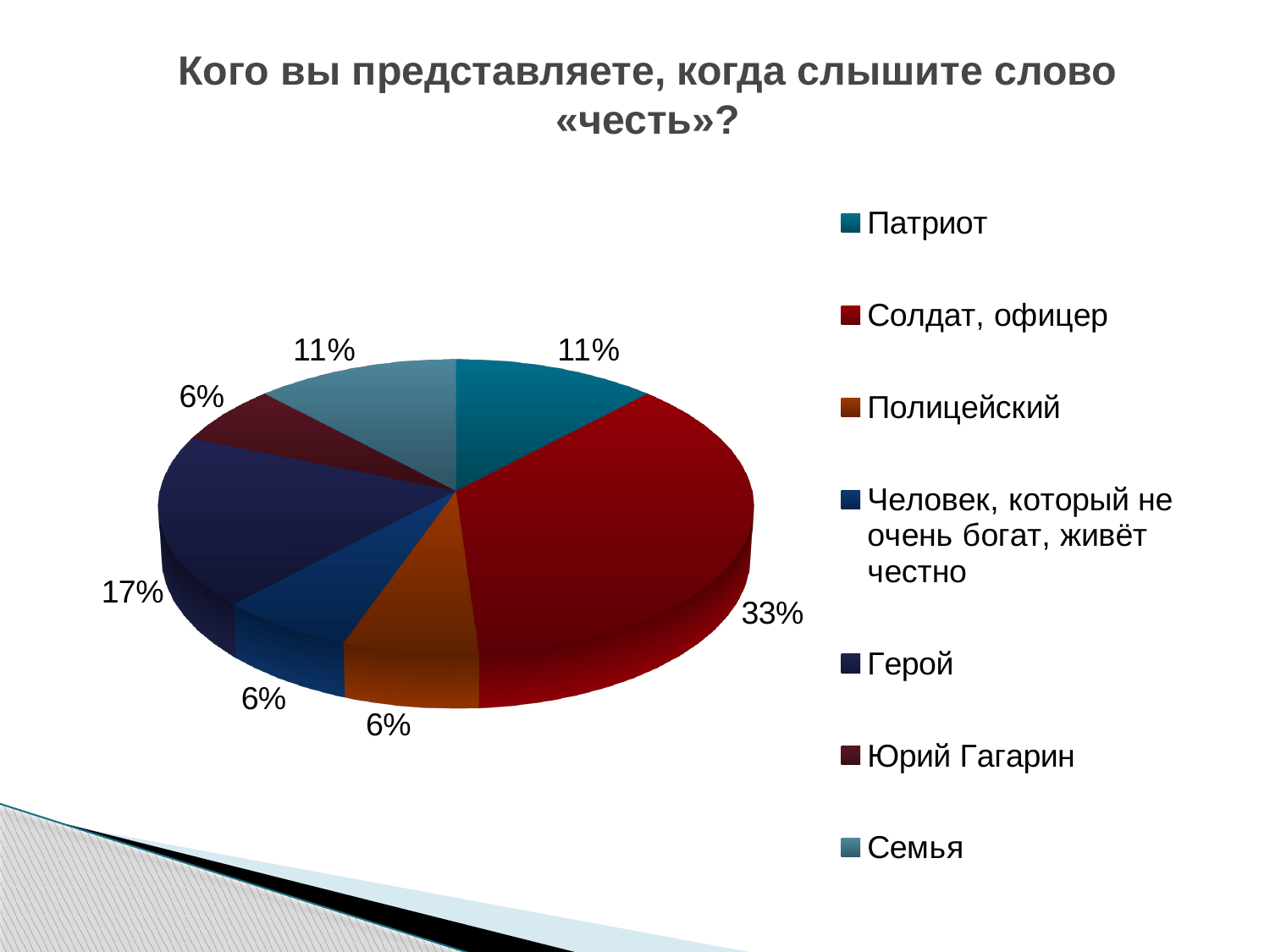

# Кого вы представляете, когда слышите слово «честь»?

[unsupported chart]